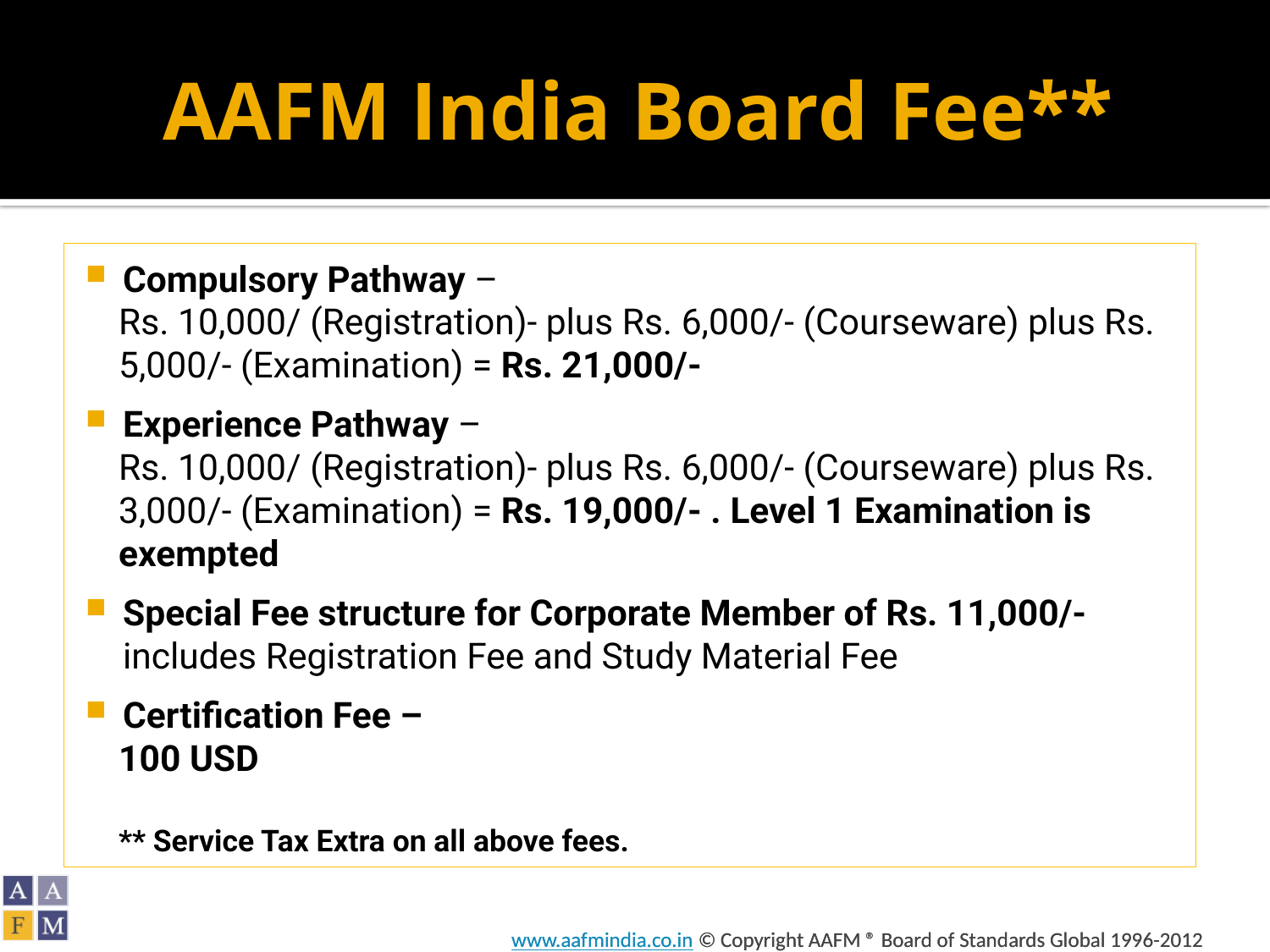

# AAFM India Board Fee**
Compulsory Pathway –
Rs. 10,000/ (Registration)- plus Rs. 6,000/- (Courseware) plus Rs. 5,000/- (Examination) = Rs. 21,000/-

Experience Pathway –
Rs. 10,000/ (Registration)- plus Rs. 6,000/- (Courseware) plus Rs. 3,000/- (Examination) = Rs. 19,000/- . Level 1 Examination is  exempted

Special Fee structure for Corporate Member of Rs. 11,000/- includes Registration Fee and Study Material Fee

Certification Fee –
100 USD

** Service Tax Extra on all above fees.